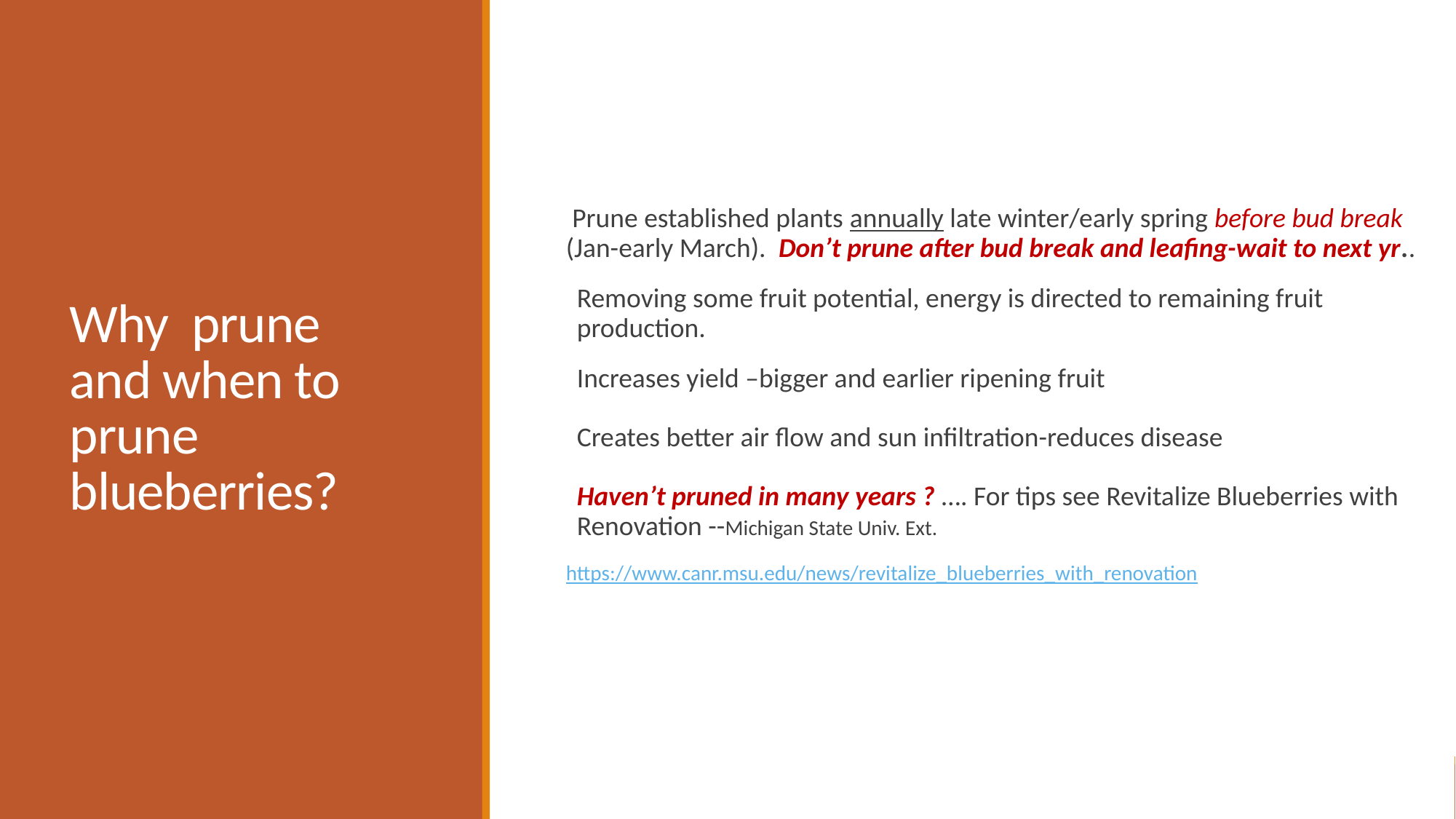

# Why  prune  and when to prune blueberries?
 Prune established plants annually late winter/early spring before bud break (Jan-early March).  Don’t prune after bud break and leafing-wait to next yr..
Removing some fruit potential, energy is directed to remaining fruit production.
Increases yield –bigger and earlier ripening fruit
Creates better air flow and sun infiltration-reduces disease
Haven’t pruned in many years ? …. For tips see Revitalize Blueberries with Renovation --Michigan State Univ. Ext.
https://www.canr.msu.edu/news/revitalize_blueberries_with_renovation